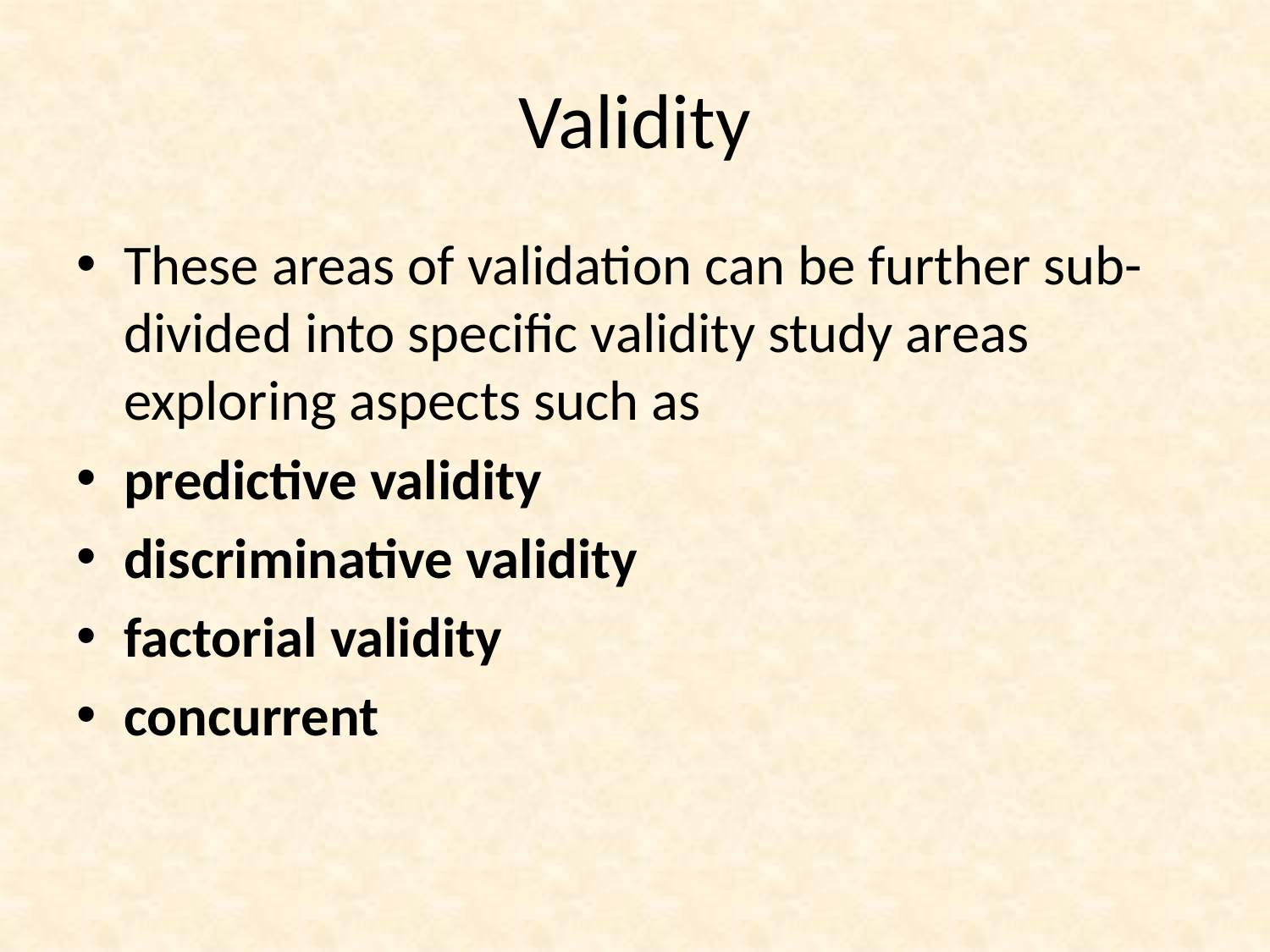

# Validity
These areas of validation can be further sub-divided into specific validity study areas exploring aspects such as
predictive validity
discriminative validity
factorial validity
concurrent